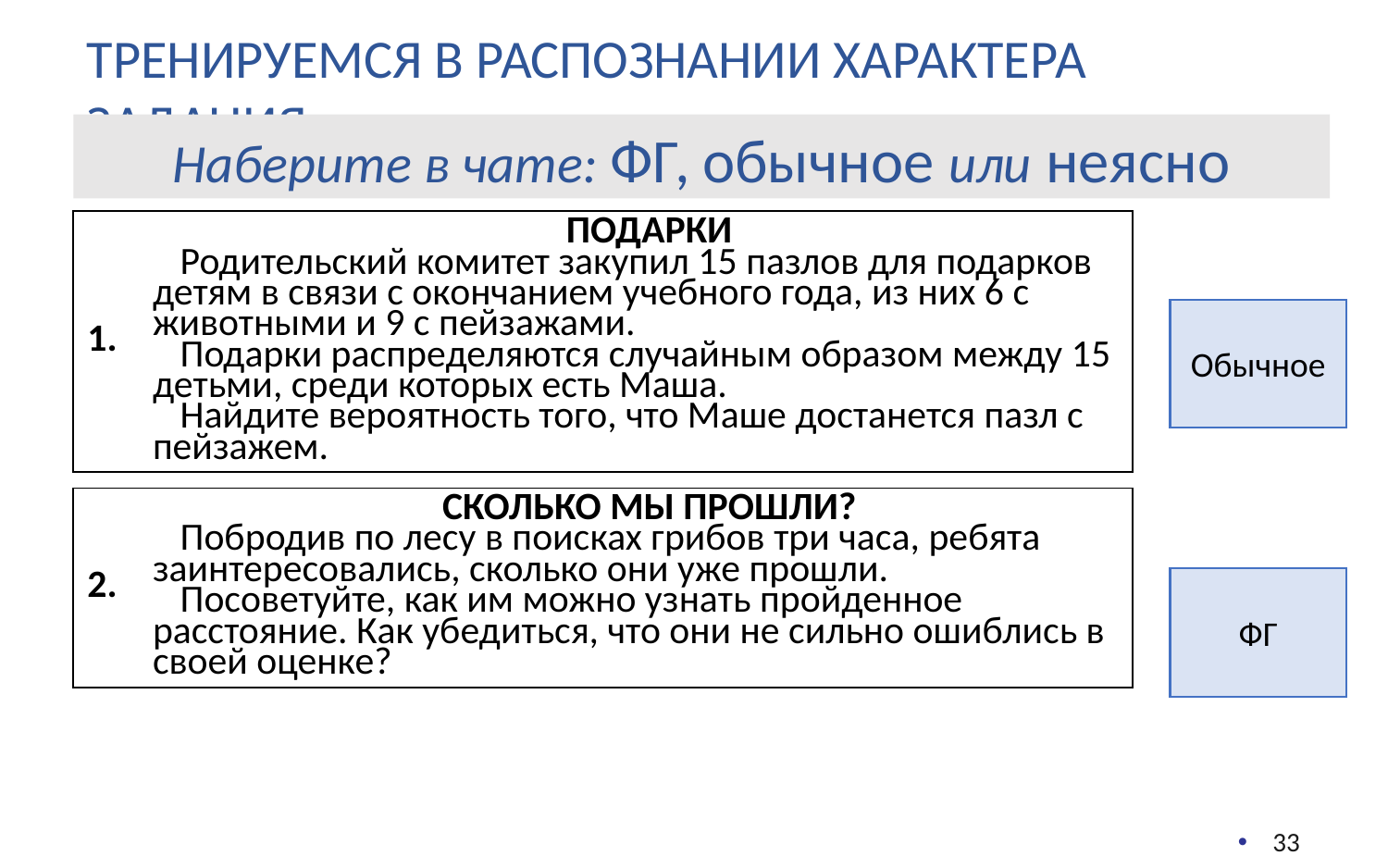

Тренируемся в распознании характера задания
Наберите в чате: ФГ, обычное или неясно
| 1. | ПОДАРКИ Родительский комитет закупил 15 пазлов для подарков детям в связи с окончанием учебного года, из них 6 с животными и 9 с пейзажами. Подарки распределяются случайным образом между 15 детьми, среди которых есть Маша. Найдите вероятность того, что Маше достанется пазл с пейзажем. |
| --- | --- |
|  |  |
| 2. | Сколько мы прошли? Побродив по лесу в поисках грибов три часа, ребята заинтересовались, сколько они уже прошли. Посоветуйте, как им можно узнать пройденное расстояние. Как убедиться, что они не сильно ошиблись в своей оценке? |
Обычное
ФГ
33